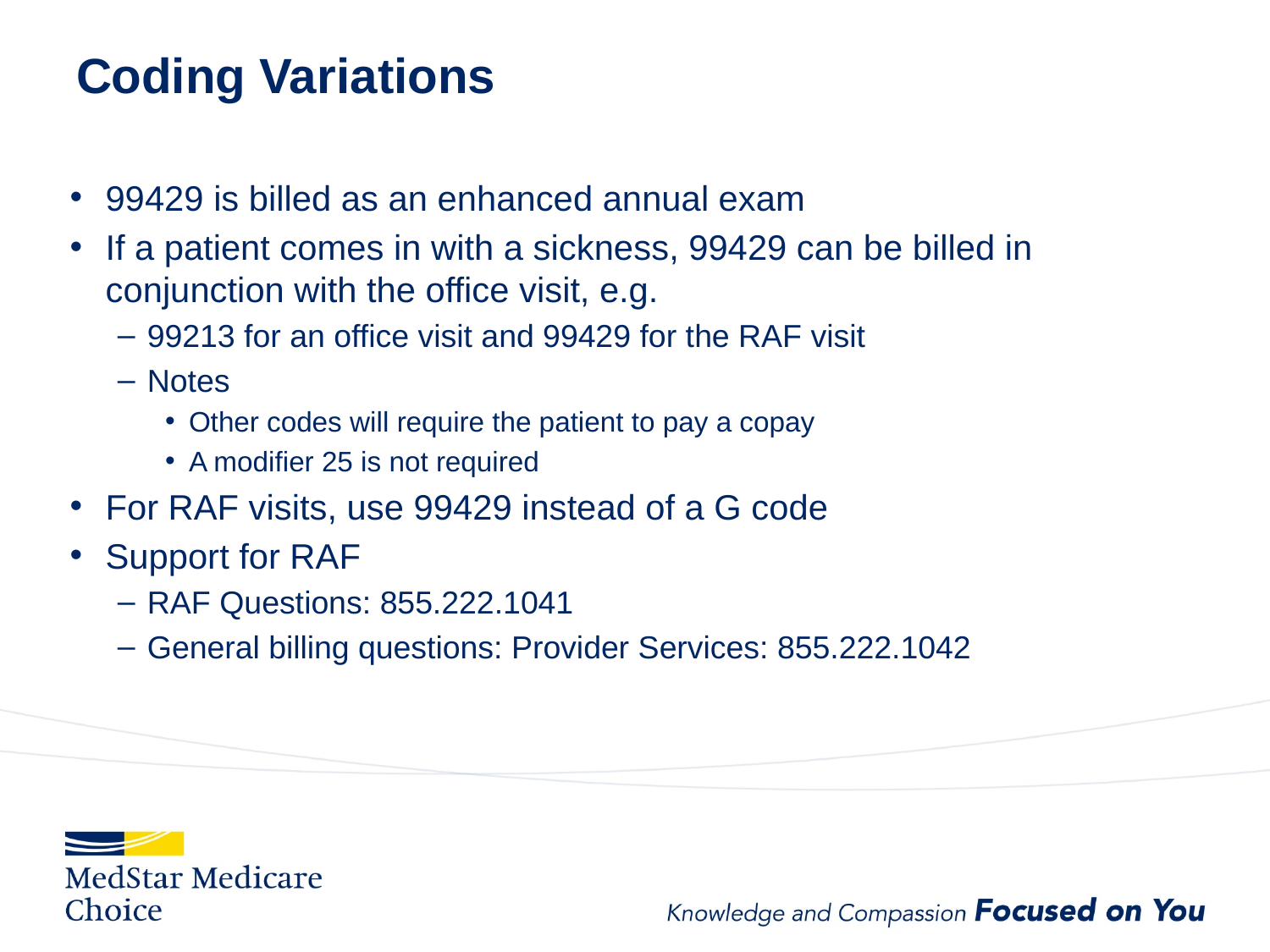

# Coding Variations
99429 is billed as an enhanced annual exam
If a patient comes in with a sickness, 99429 can be billed in conjunction with the office visit, e.g.
99213 for an office visit and 99429 for the RAF visit
Notes
Other codes will require the patient to pay a copay
A modifier 25 is not required
For RAF visits, use 99429 instead of a G code
Support for RAF
RAF Questions: 855.222.1041
General billing questions: Provider Services: 855.222.1042